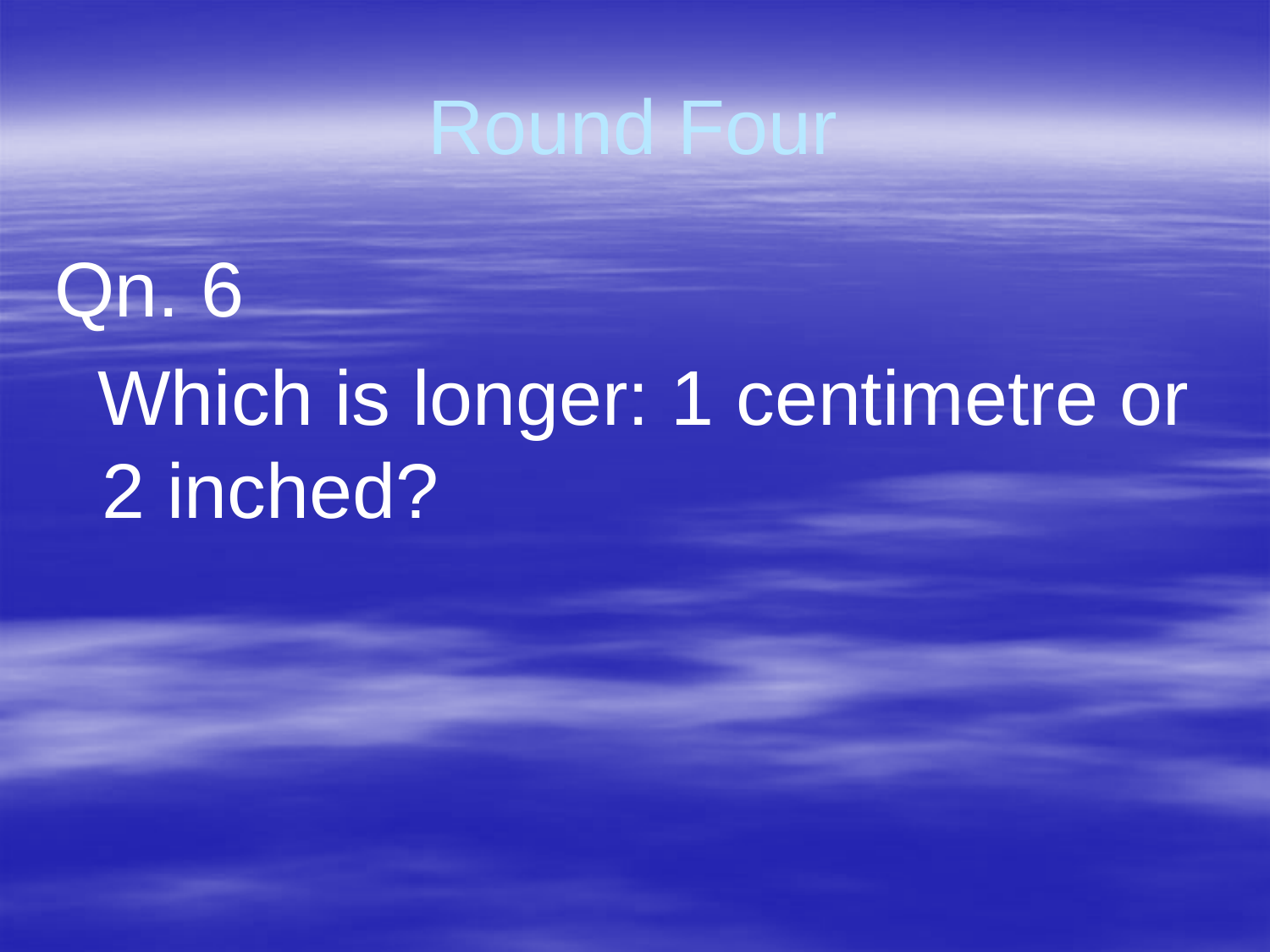

# Round Four
Qn. 6
  Which is longer: 1 centimetre or 2 inched?